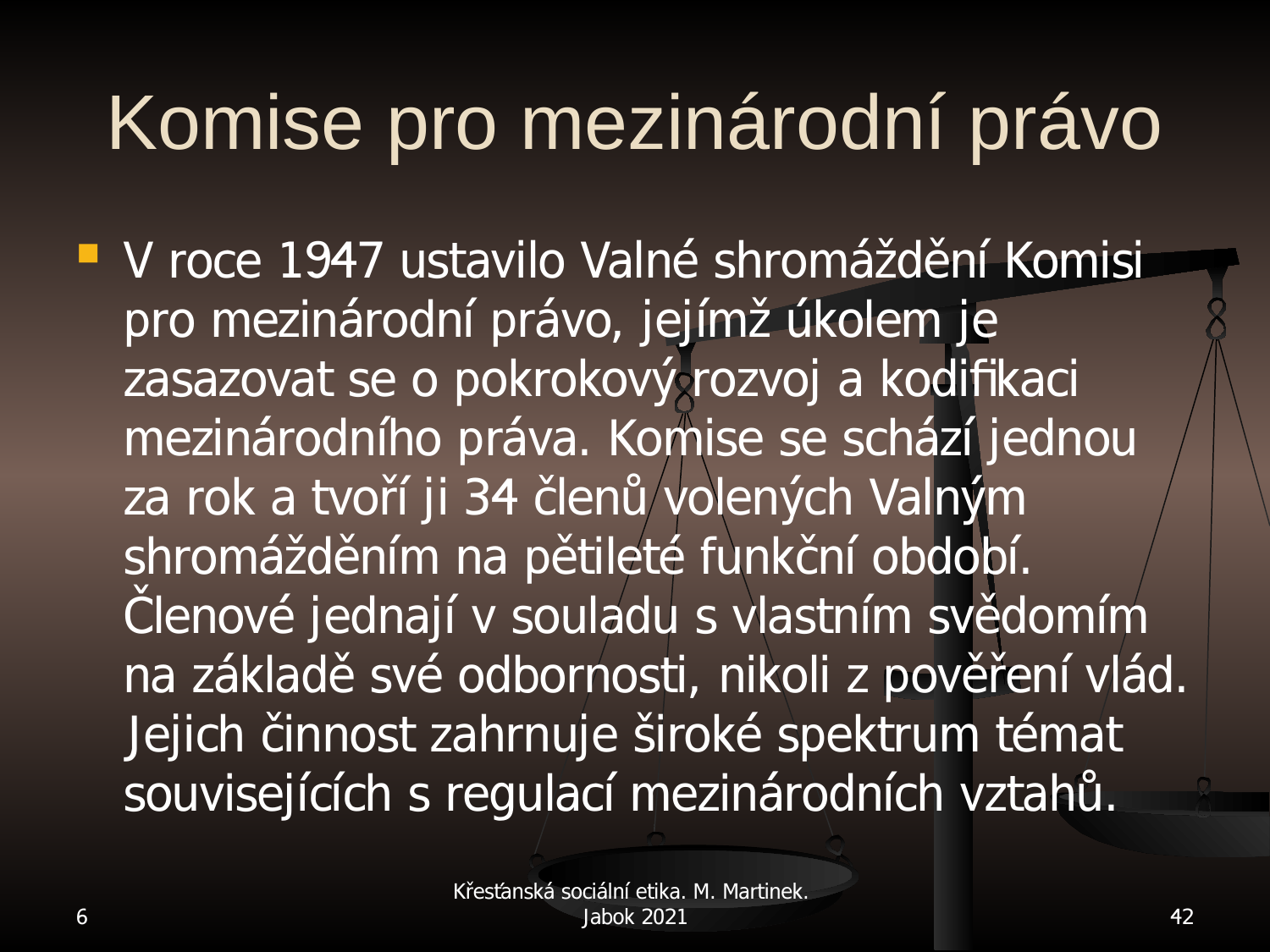

# Komise pro mezinárodní právo
V roce 1947 ustavilo Valné shromáždění Komisi pro mezinárodní právo, jejímž úkolem je zasazovat se o pokrokový rozvoj a kodifikaci mezinárodního práva. Komise se schází jednou za rok a tvoří ji 34 členů volených Valným shromážděním na pětileté funkční období. Členové jednají v souladu s vlastním svědomím na základě své odbornosti, nikoli z pověření vlád. Jejich činnost zahrnuje široké spektrum témat souvisejících s regulací mezinárodních vztahů.
6
Křesťanská sociální etika. M. Martinek.  Jabok 2021
42